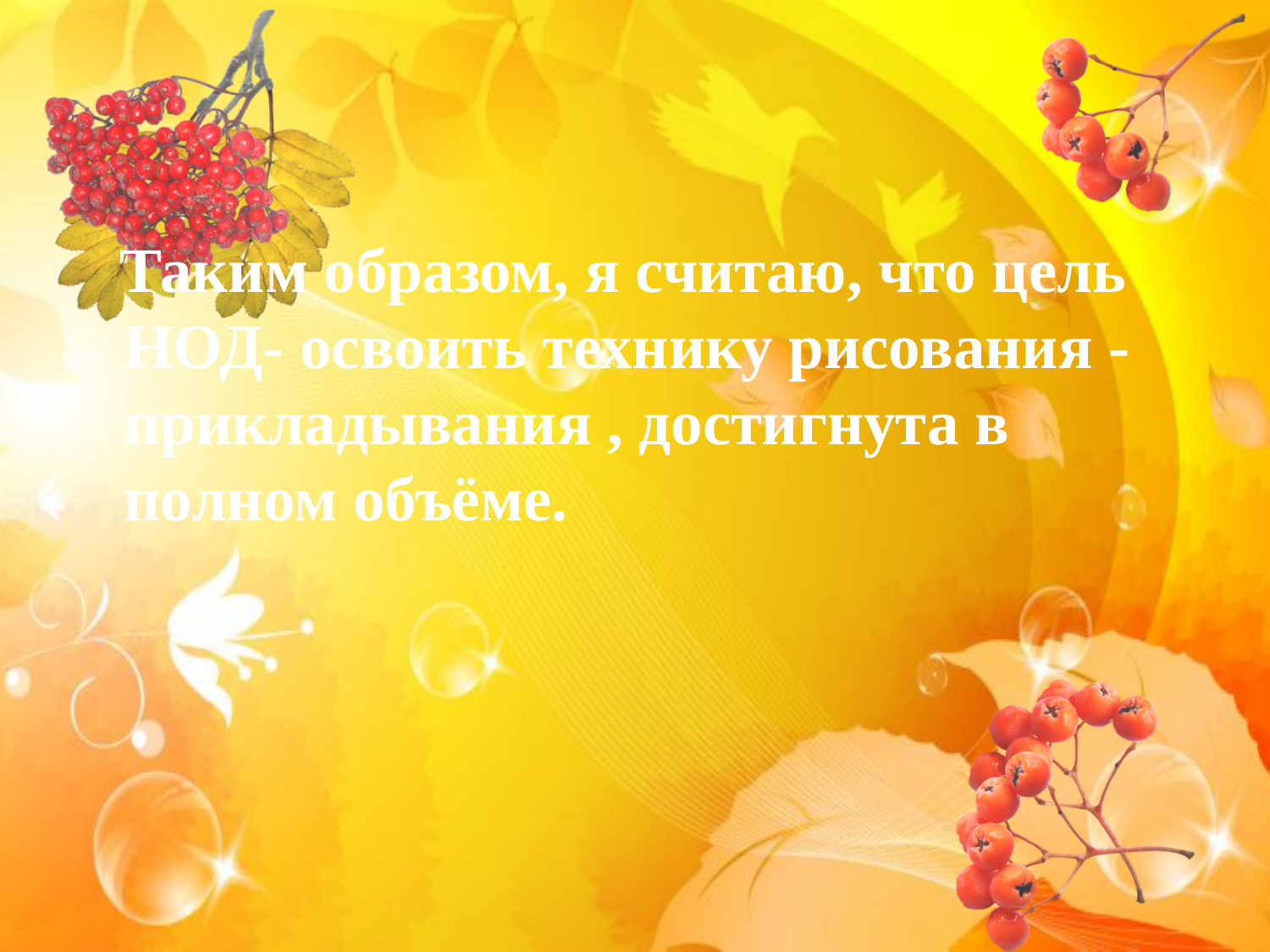

#
   Таким образом, я считаю, что цель НОД- освоить технику рисования - прикладывания , достигнута в полном объёме.